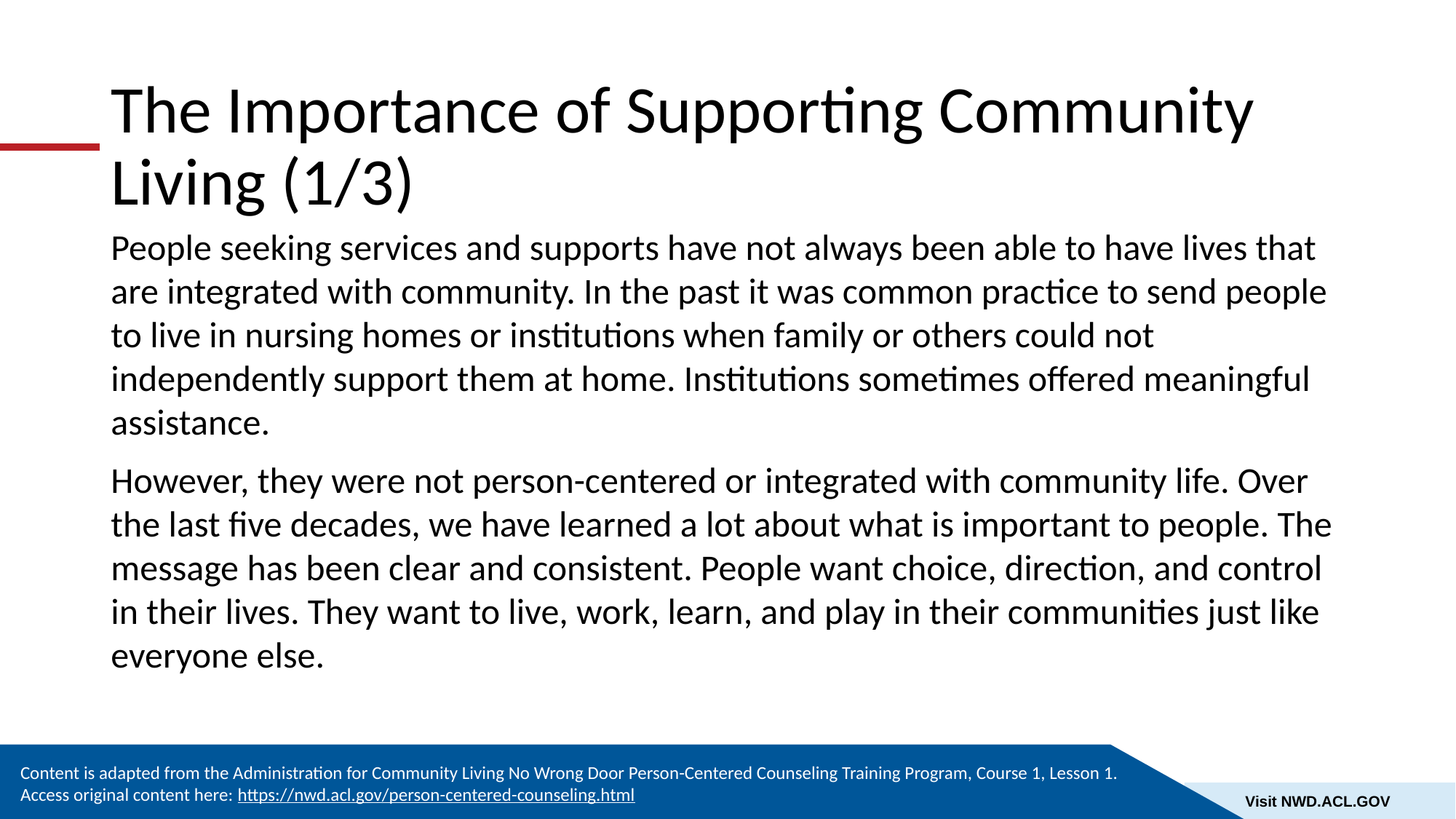

# The Importance of Supporting Community Living (1/3)
People seeking services and supports have not always been able to have lives that are integrated with community. In the past it was common practice to send people to live in nursing homes or institutions when family or others could not independently support them at home. Institutions sometimes offered meaningful assistance.
However, they were not person-centered or integrated with community life. Over the last five decades, we have learned a lot about what is important to people. The message has been clear and consistent. People want choice, direction, and control in their lives. They want to live, work, learn, and play in their communities just like everyone else.